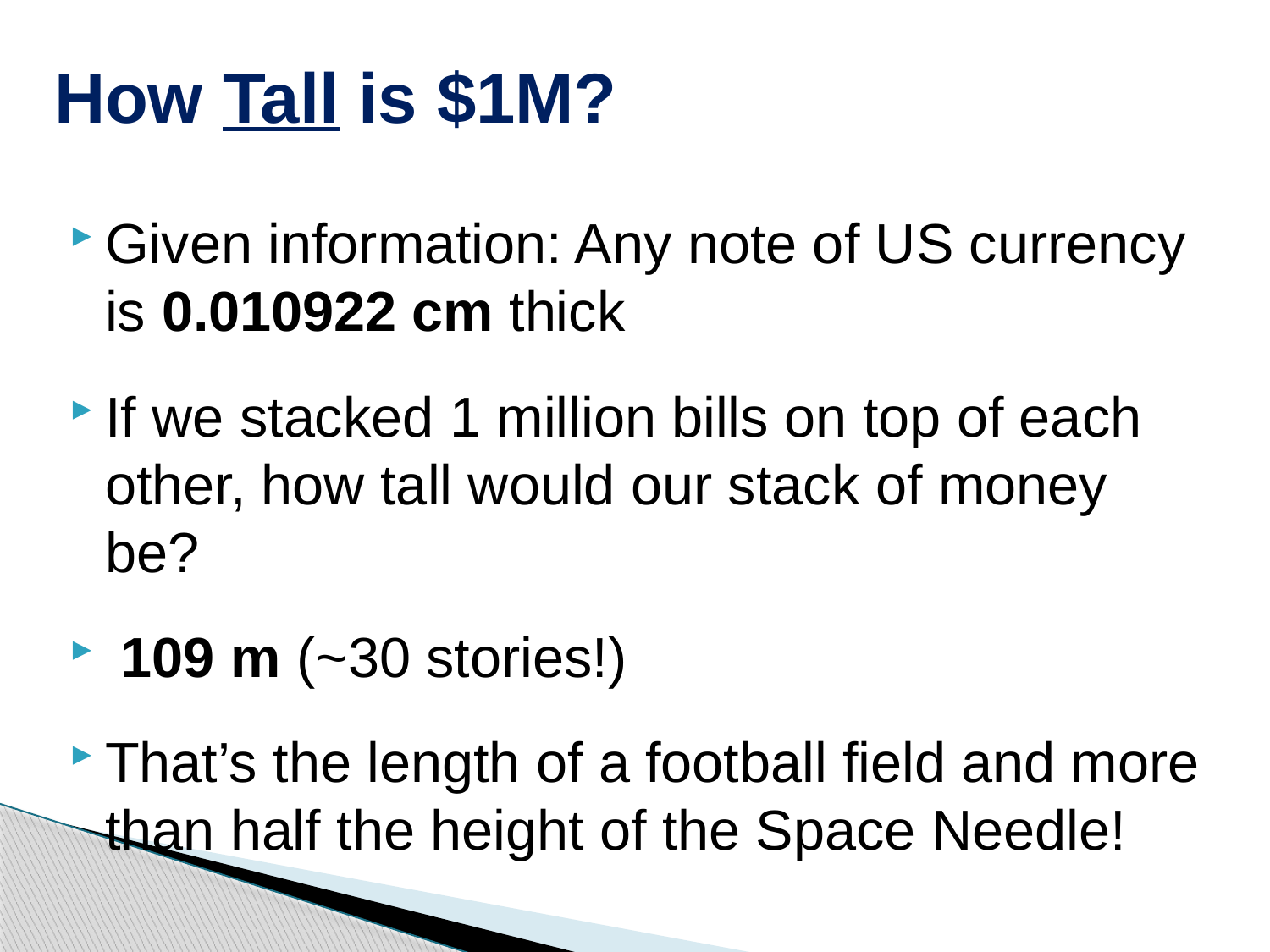

# How Tall is $1M?
Given information: Any note of US currency is 0.010922 cm thick

If we stacked 1 million bills on top of each other, how tall would our stack of money be?

 109 m (~30 stories!)

That’s the length of a football field and more than half the height of the Space Needle!